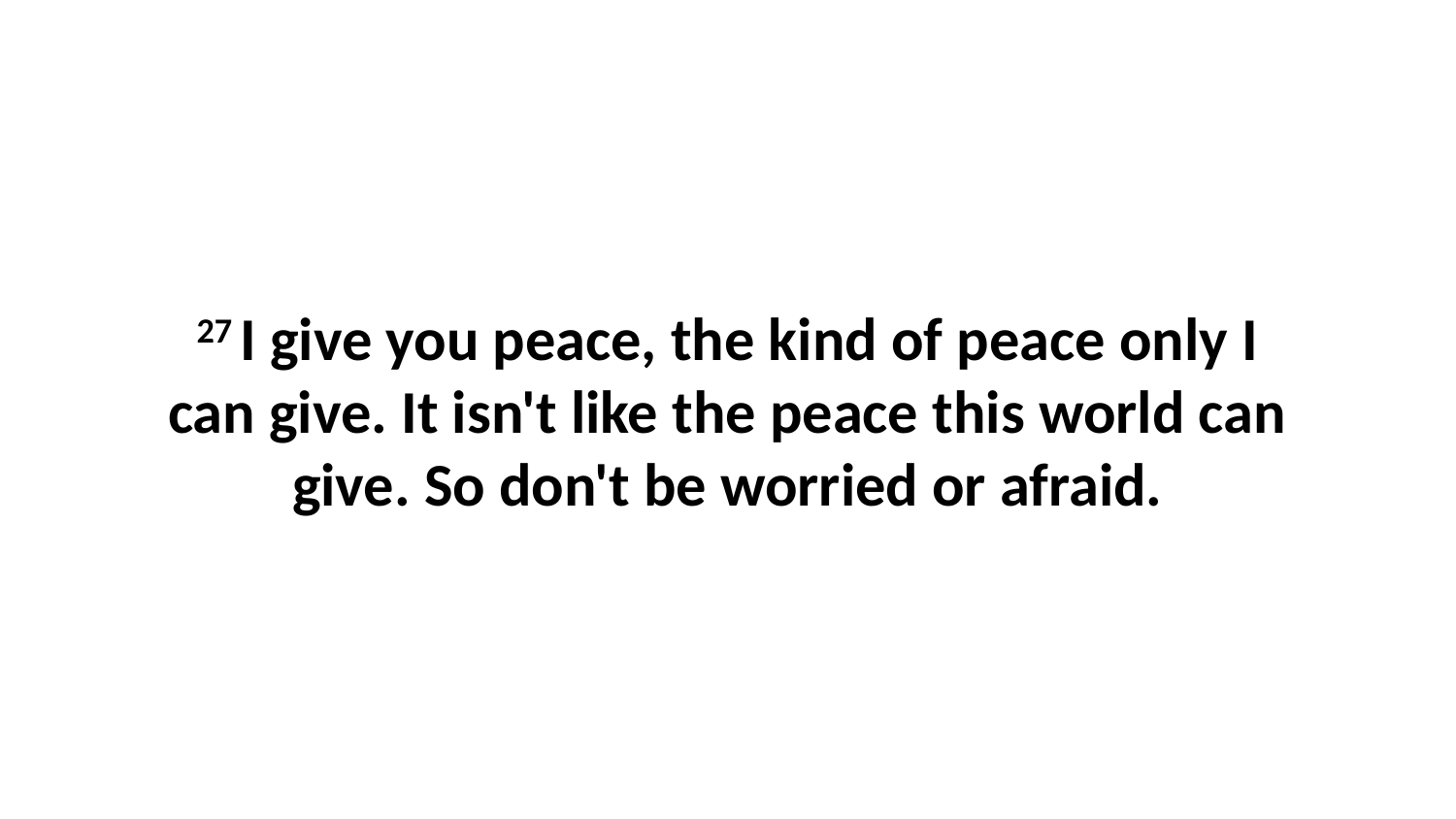

27 I give you peace, the kind of peace only I can give. It isn't like the peace this world can give. So don't be worried or afraid.